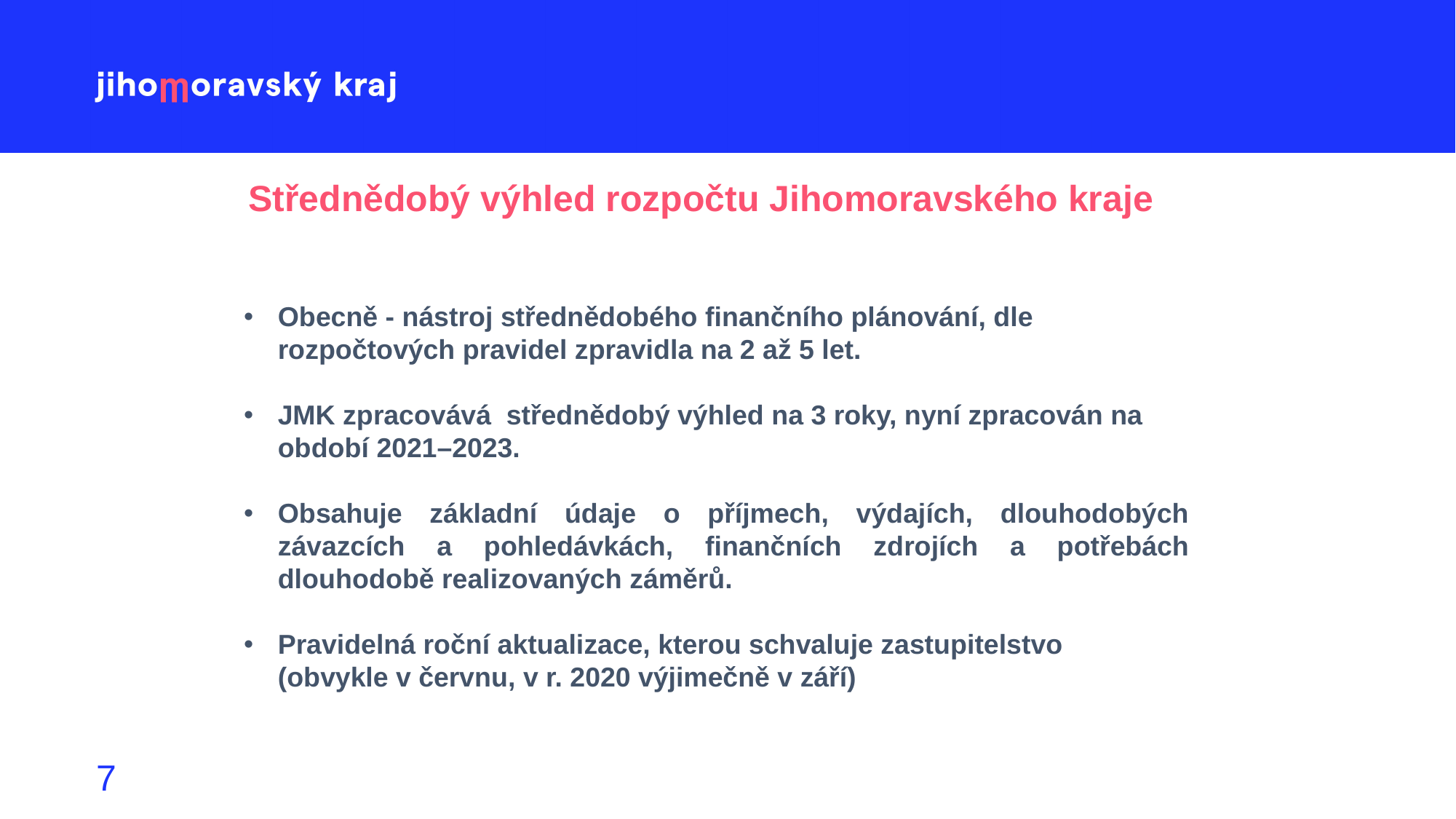

Střednědobý výhled rozpočtu Jihomoravského kraje

Obecně - nástroj střednědobého finančního plánování, dle rozpočtových pravidel zpravidla na 2 až 5 let.

JMK zpracovává  střednědobý výhled na 3 roky, nyní zpracován na období 2021–2023.

Obsahuje základní údaje o příjmech, výdajích, dlouhodobých závazcích a pohledávkách, finančních zdrojích a potřebách dlouhodobě realizovaných záměrů.

Pravidelná roční aktualizace, kterou schvaluje zastupitelstvo   (obvykle v červnu, v r. 2020 výjimečně v září)